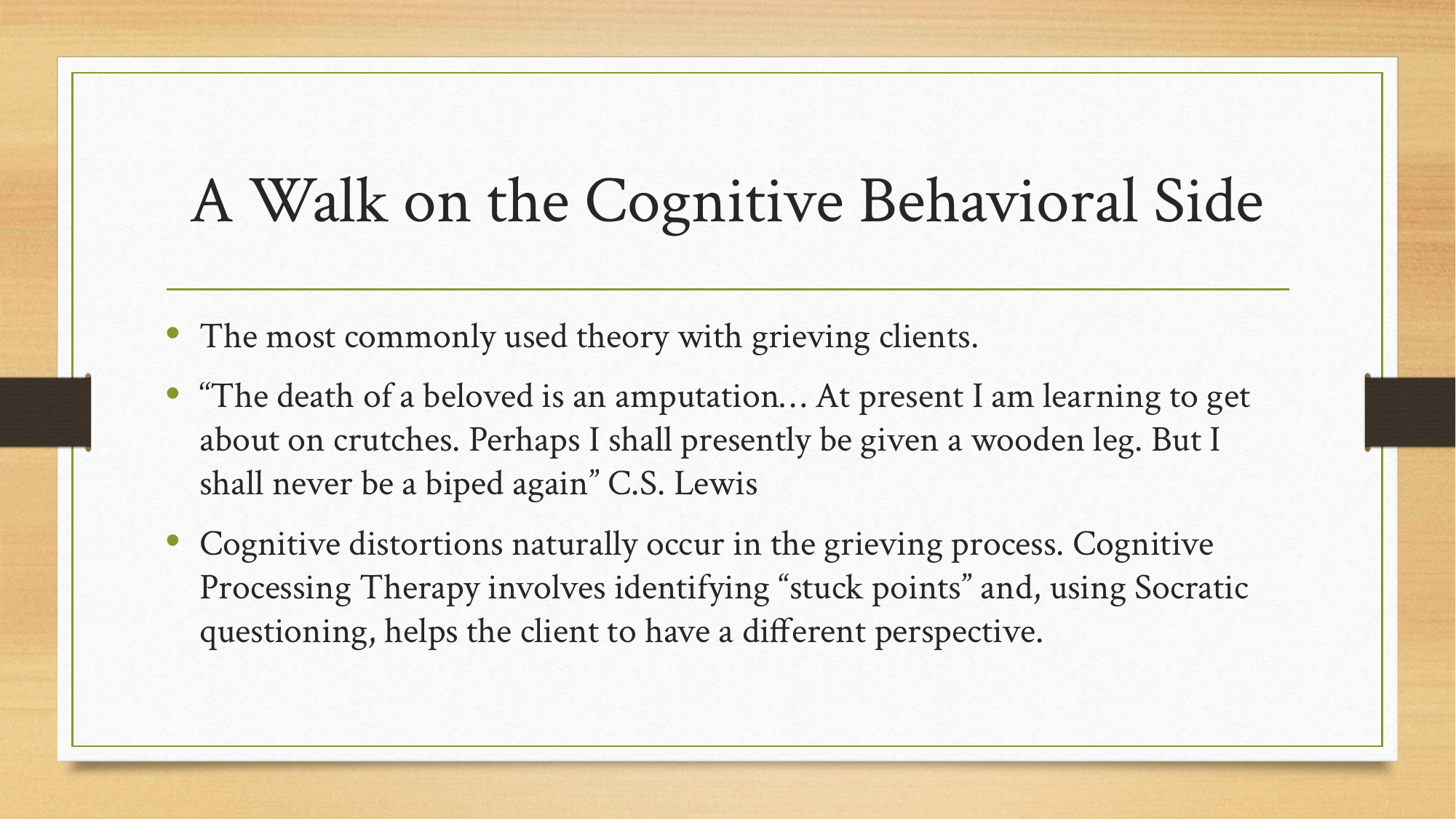

# A Walk on the Cognitive Behavioral Side
The most commonly used theory with grieving clients.
‘‘The death of a beloved is an amputation… At present I am learning to get about on crutches. Perhaps I shall presently be given a wooden leg. But I shall never be a biped again’’ C.S. Lewis
Cognitive distortions naturally occur in the grieving process. Cognitive Processing Therapy involves identifying “stuck points” and, using Socratic questioning, helps the client to have a different perspective.